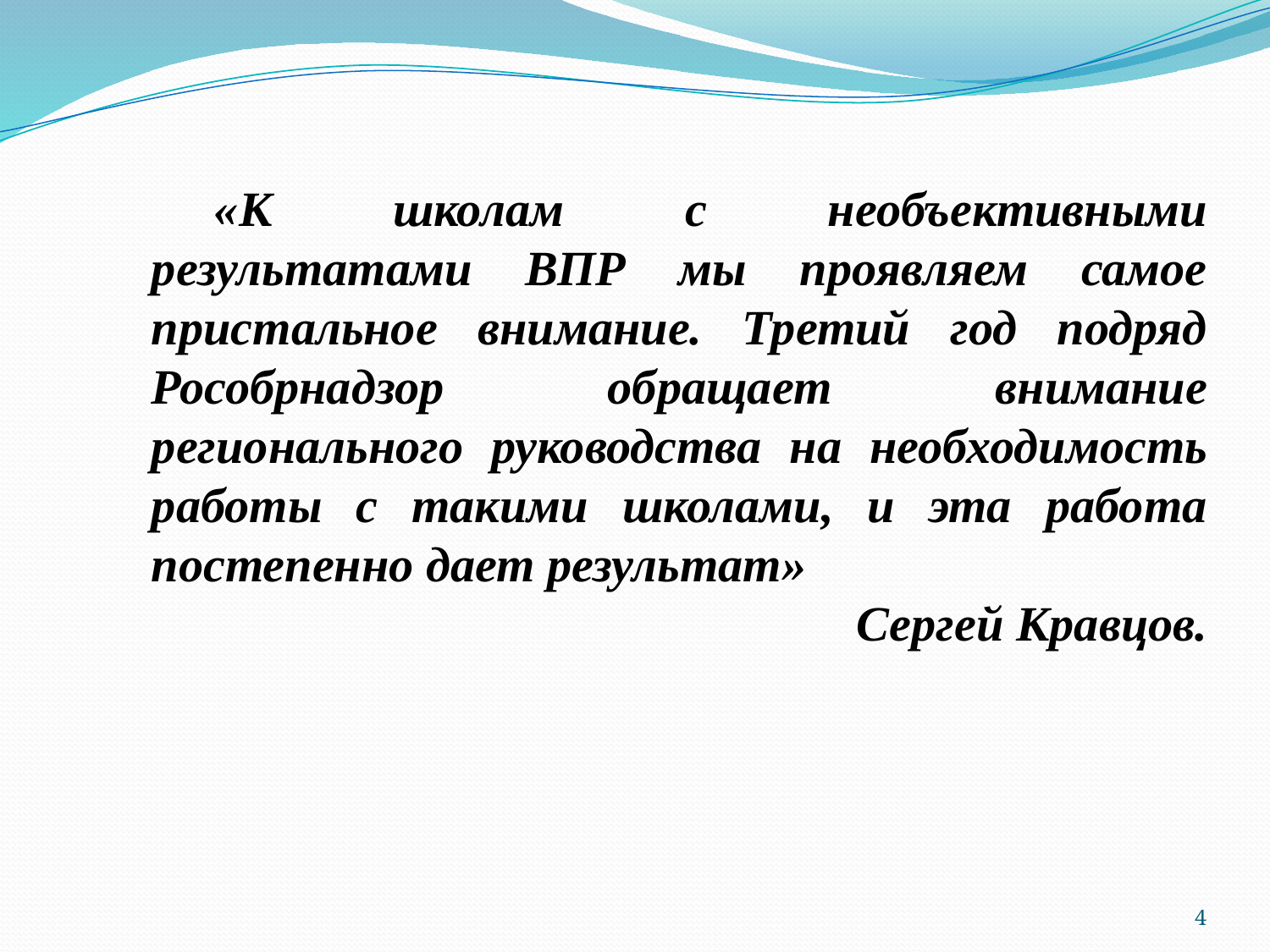

«К школам с необъективными результатами ВПР мы проявляем самое пристальное внимание. Третий год подряд Рособрнадзор обращает внимание регионального руководства на необходимость работы с такими школами, и эта работа постепенно дает результат»
Сергей Кравцов.
4